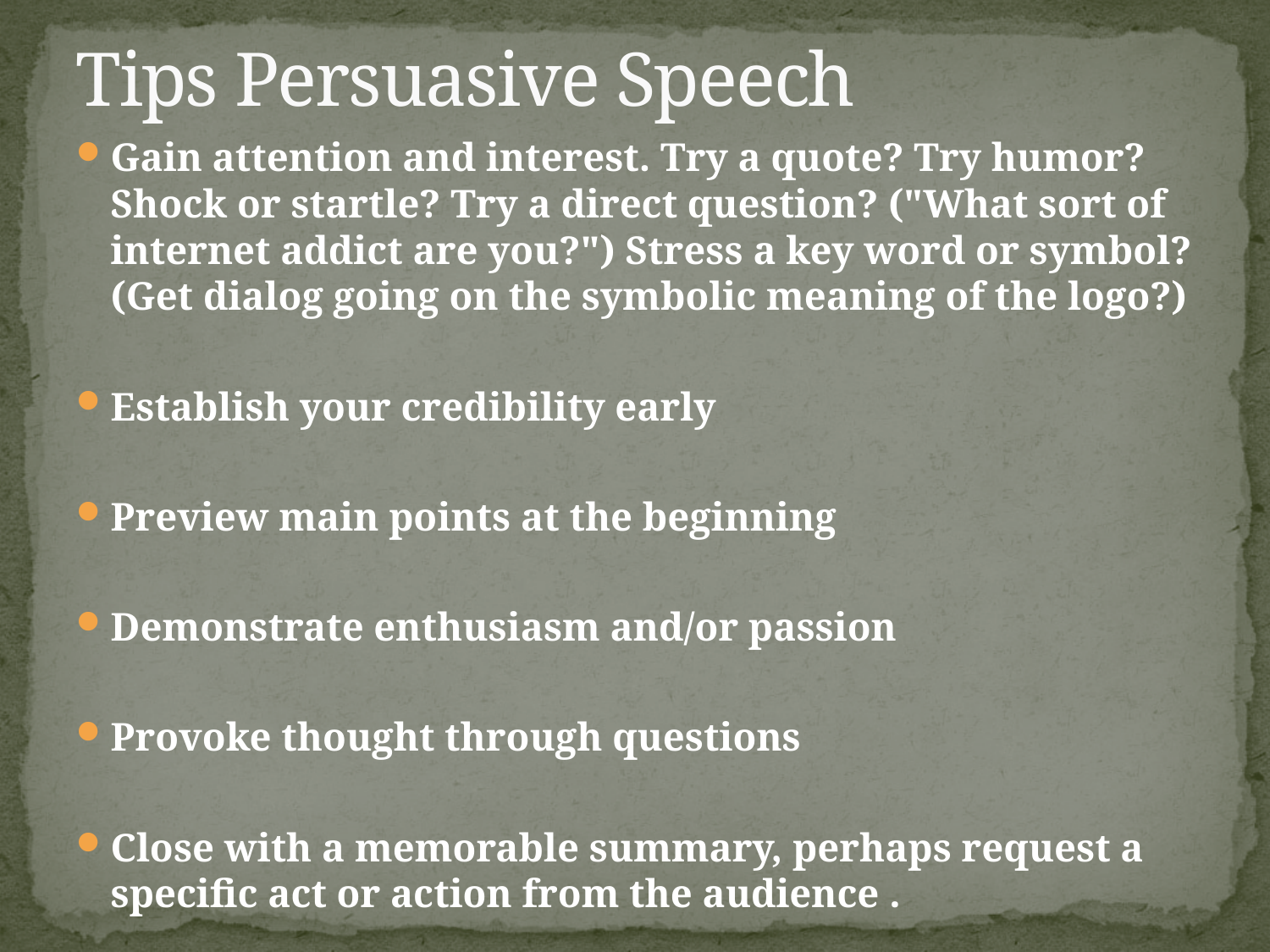

# Tips Persuasive Speech
Gain attention and interest. Try a quote? Try humor? Shock or startle? Try a direct question? ("What sort of internet addict are you?") Stress a key word or symbol? (Get dialog going on the symbolic meaning of the logo?)

Establish your credibility early

Preview main points at the beginning

Demonstrate enthusiasm and/or passion

Provoke thought through questions

Close with a memorable summary, perhaps request a specific act or action from the audience .